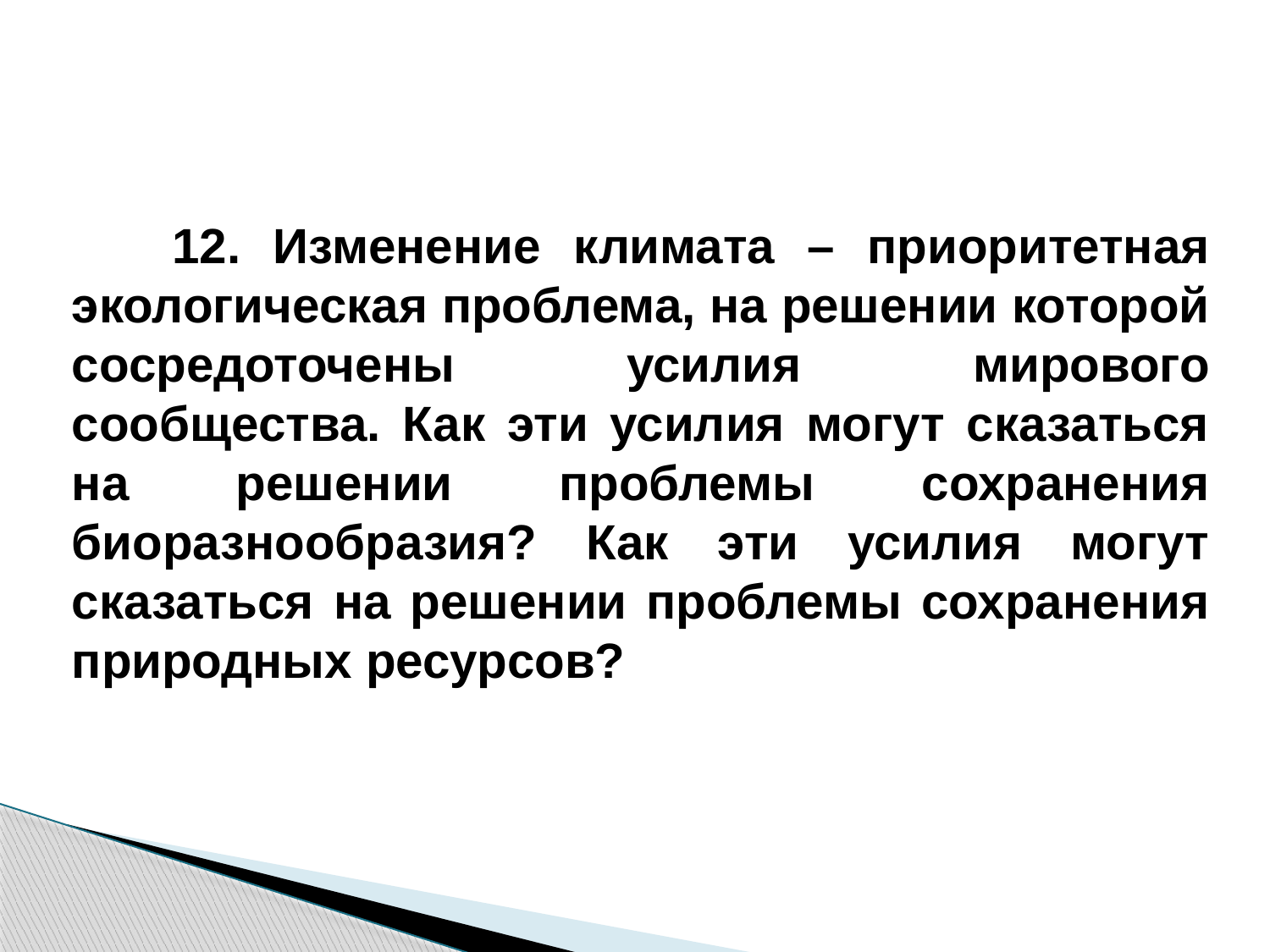

# 12. Изменение климата – приоритетная экологическая проблема, на решении которой сосредоточены усилия мирового сообщества. Как эти усилия могут сказаться на решении проблемы сохранения биоразнообразия? Как эти усилия могут сказаться на решении проблемы сохранения природных ресурсов?